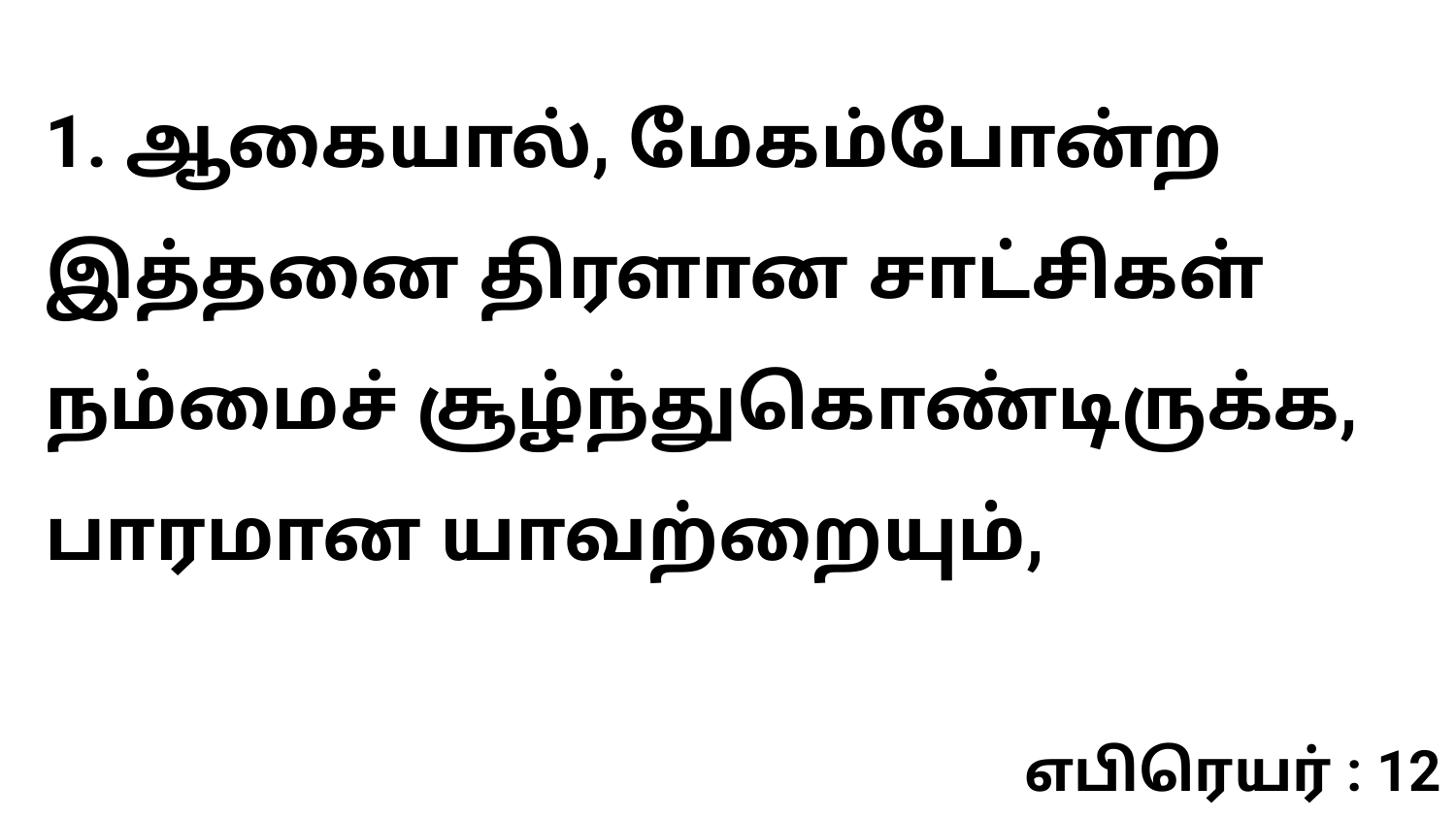

1. ஆகையால், மேகம்போன்ற இத்தனை திரளான சாட்சிகள் நம்மைச் சூழ்ந்துகொண்டிருக்க, பாரமான யாவற்றையும்,
எபிரெயர் : 12